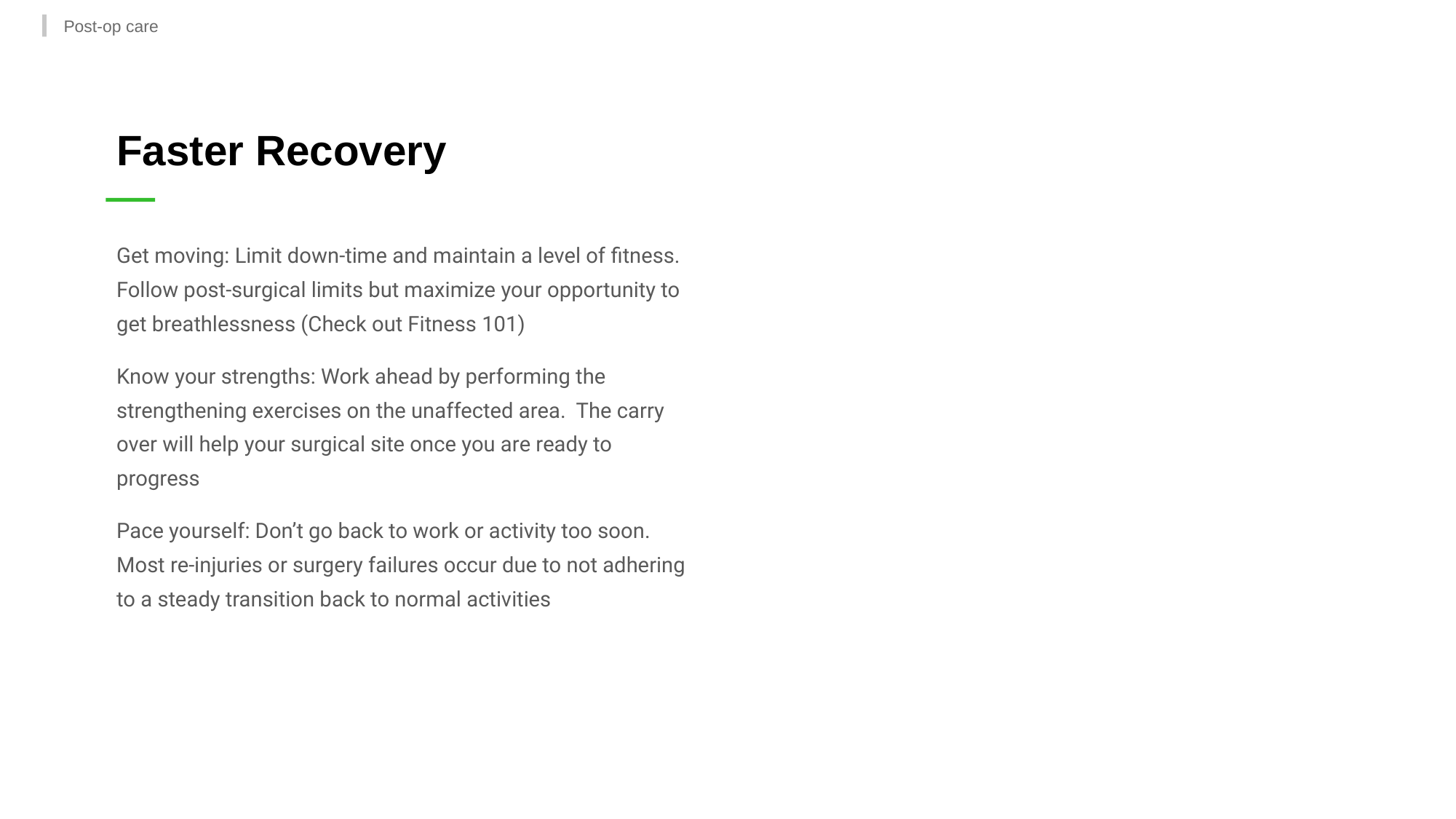

Post-op care

Faster Recovery

Get moving: Limit down-time and maintain a level of fitness.  Follow post-surgical limits but maximize your opportunity to get breathlessness (Check out Fitness 101)
Know your strengths: Work ahead by performing the strengthening exercises on the unaffected area.  The carry over will help your surgical site once you are ready to progress
Pace yourself: Don’t go back to work or activity too soon.  Most re-injuries or surgery failures occur due to not adhering to a steady transition back to normal activities